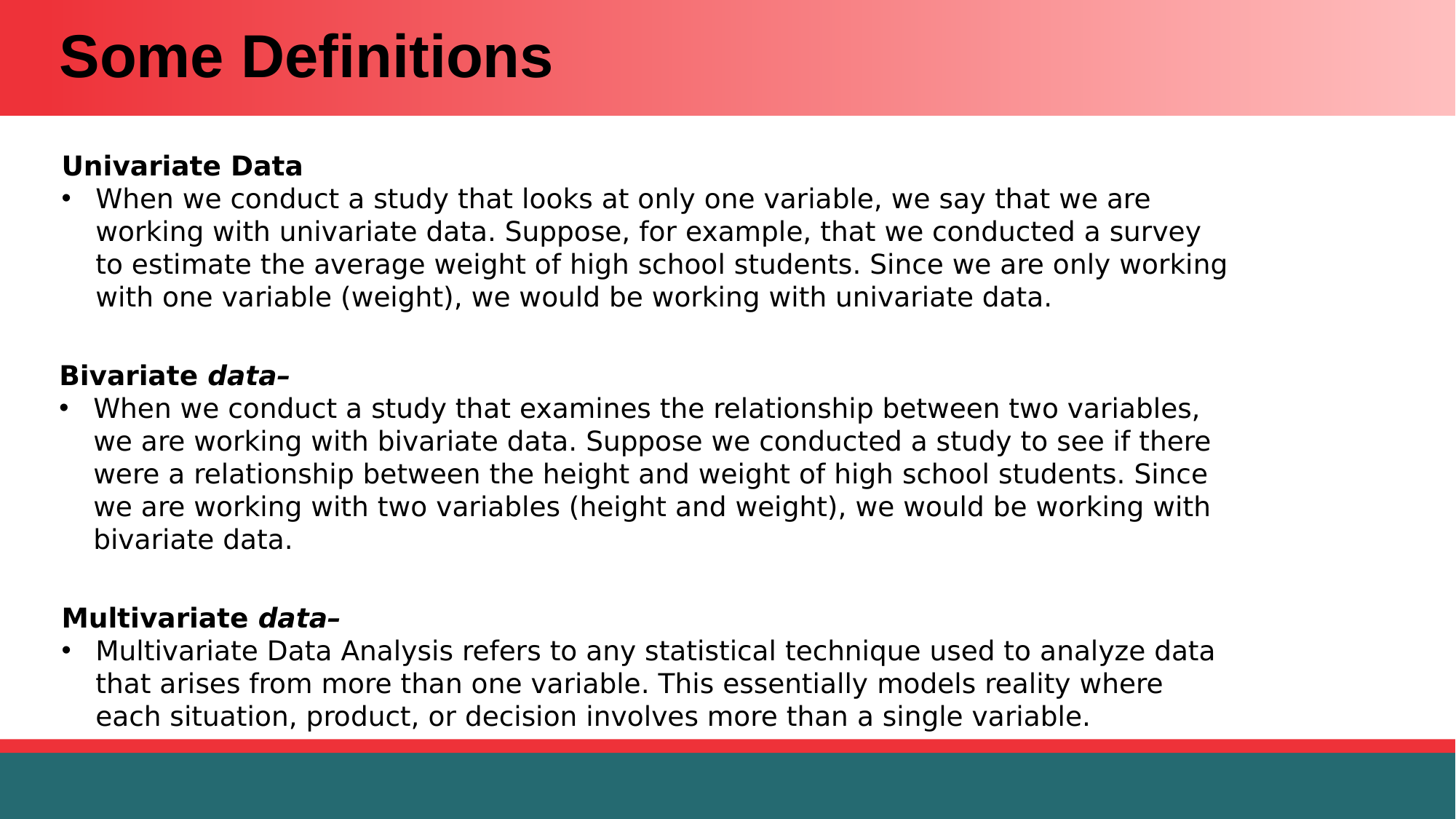

# Some Definitions
Univariate Data
When we conduct a study that looks at only one variable, we say that we are working with univariate data. Suppose, for example, that we conducted a survey to estimate the average weight of high school students. Since we are only working with one variable (weight), we would be working with univariate data.
Bivariate data–
When we conduct a study that examines the relationship between two variables, we are working with bivariate data. Suppose we conducted a study to see if there were a relationship between the height and weight of high school students. Since we are working with two variables (height and weight), we would be working with bivariate data.

Multivariate data–
Multivariate Data Analysis refers to any statistical technique used to analyze data that arises from more than one variable. This essentially models reality where each situation, product, or decision involves more than a single variable.